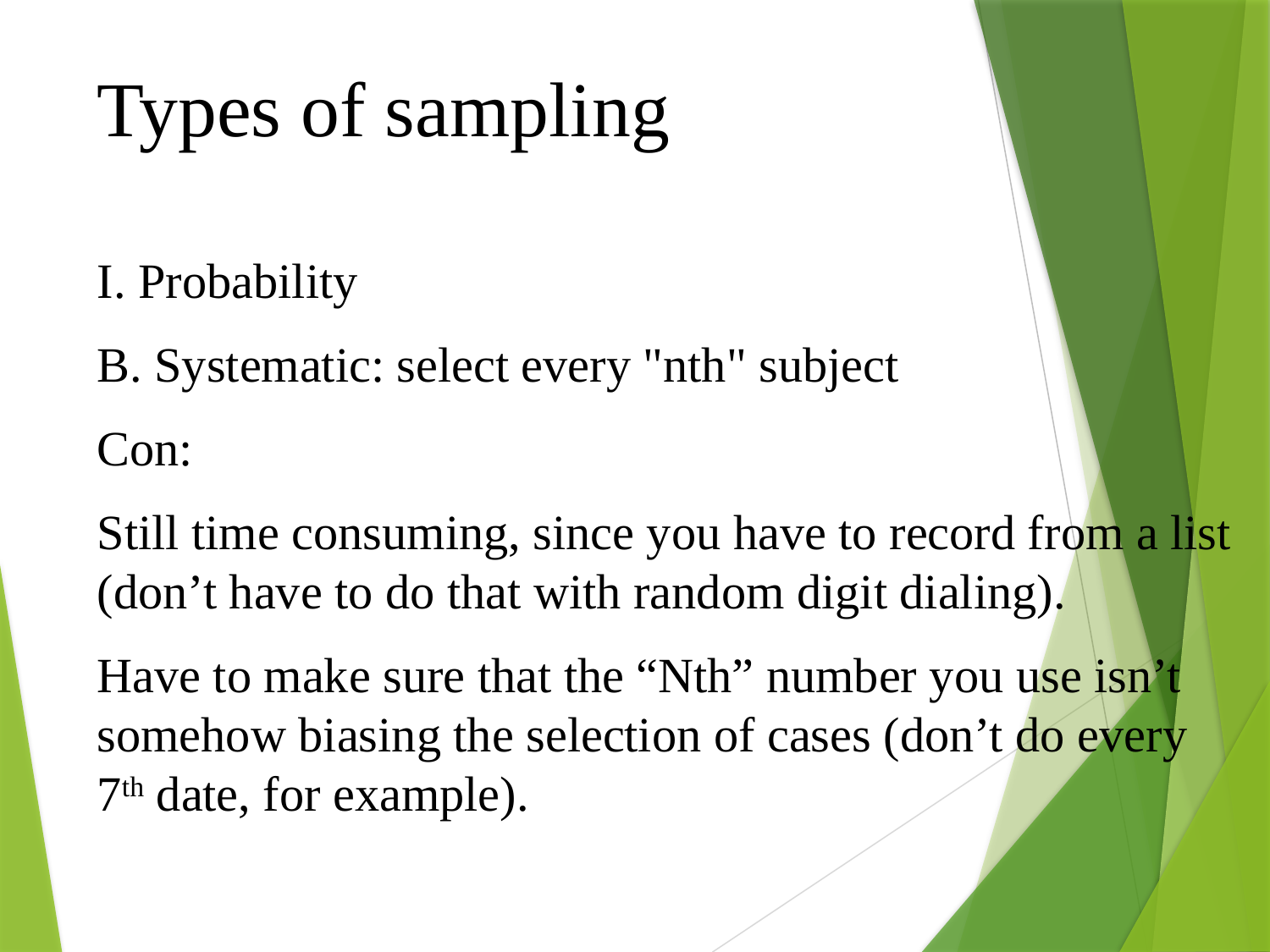

Types of sampling

I. Probability
B. Systematic: select every "nth" subject
Con:
Still time consuming, since you have to record from a list (don’t have to do that with random digit dialing).
Have to make sure that the “Nth” number you use isn’t somehow biasing the selection of cases (don’t do every 7th date, for example).